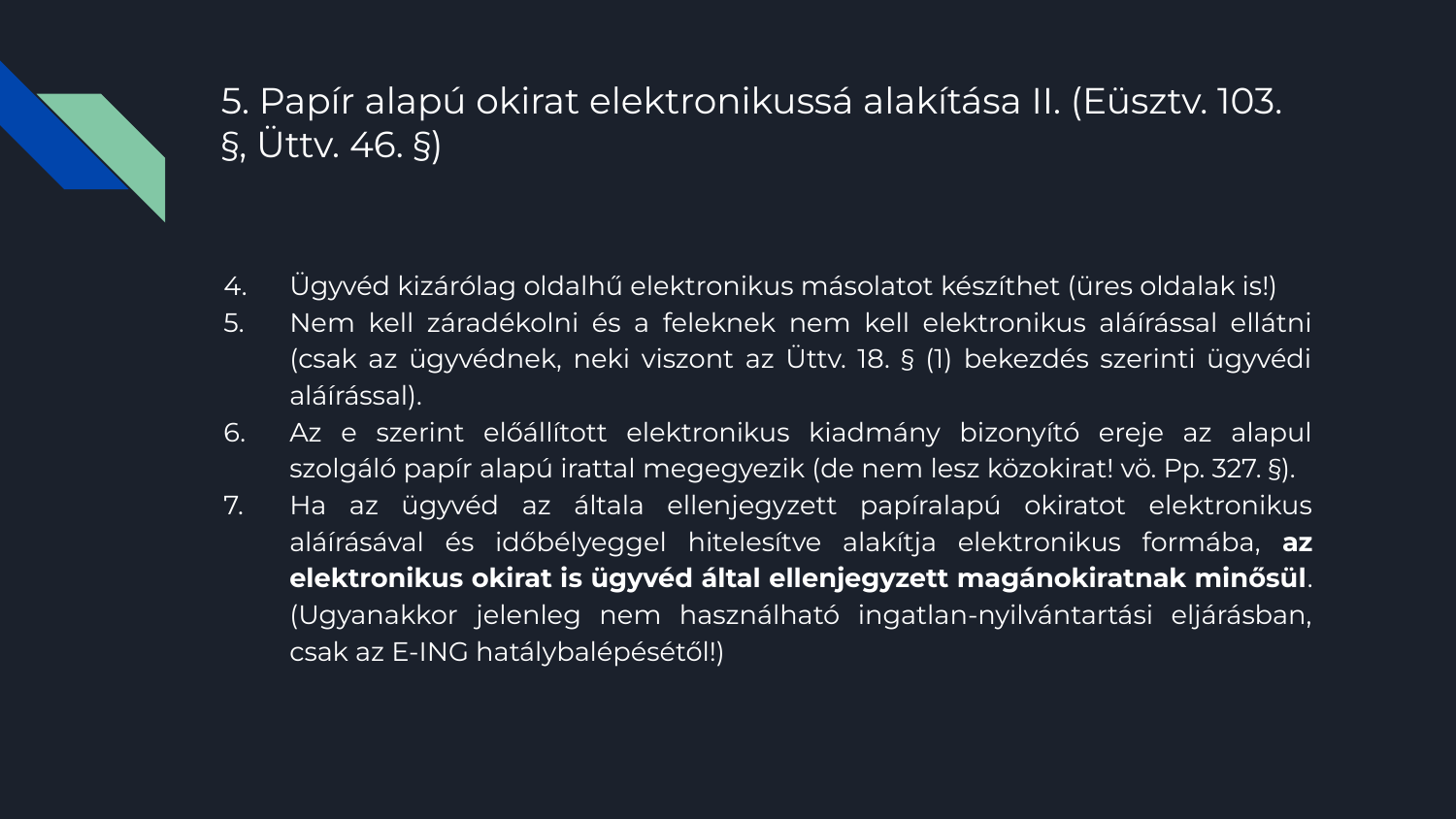

# 5. Papír alapú okirat elektronikussá alakítása II. (Eüsztv. 103. §, Üttv. 46. §)
Ügyvéd kizárólag oldalhű elektronikus másolatot készíthet (üres oldalak is!)
Nem kell záradékolni és a feleknek nem kell elektronikus aláírással ellátni (csak az ügyvédnek, neki viszont az Üttv. 18. § (1) bekezdés szerinti ügyvédi aláírással).
Az e szerint előállított elektronikus kiadmány bizonyító ereje az alapul szolgáló papír alapú irattal megegyezik (de nem lesz közokirat! vö. Pp. 327. §).
Ha az ügyvéd az általa ellenjegyzett papíralapú okiratot elektronikus aláírásával és időbélyeggel hitelesítve alakítja elektronikus formába, az elektronikus okirat is ügyvéd által ellenjegyzett magánokiratnak minősül. (Ugyanakkor jelenleg nem használható ingatlan-nyilvántartási eljárásban, csak az E-ING hatálybalépésétől!)